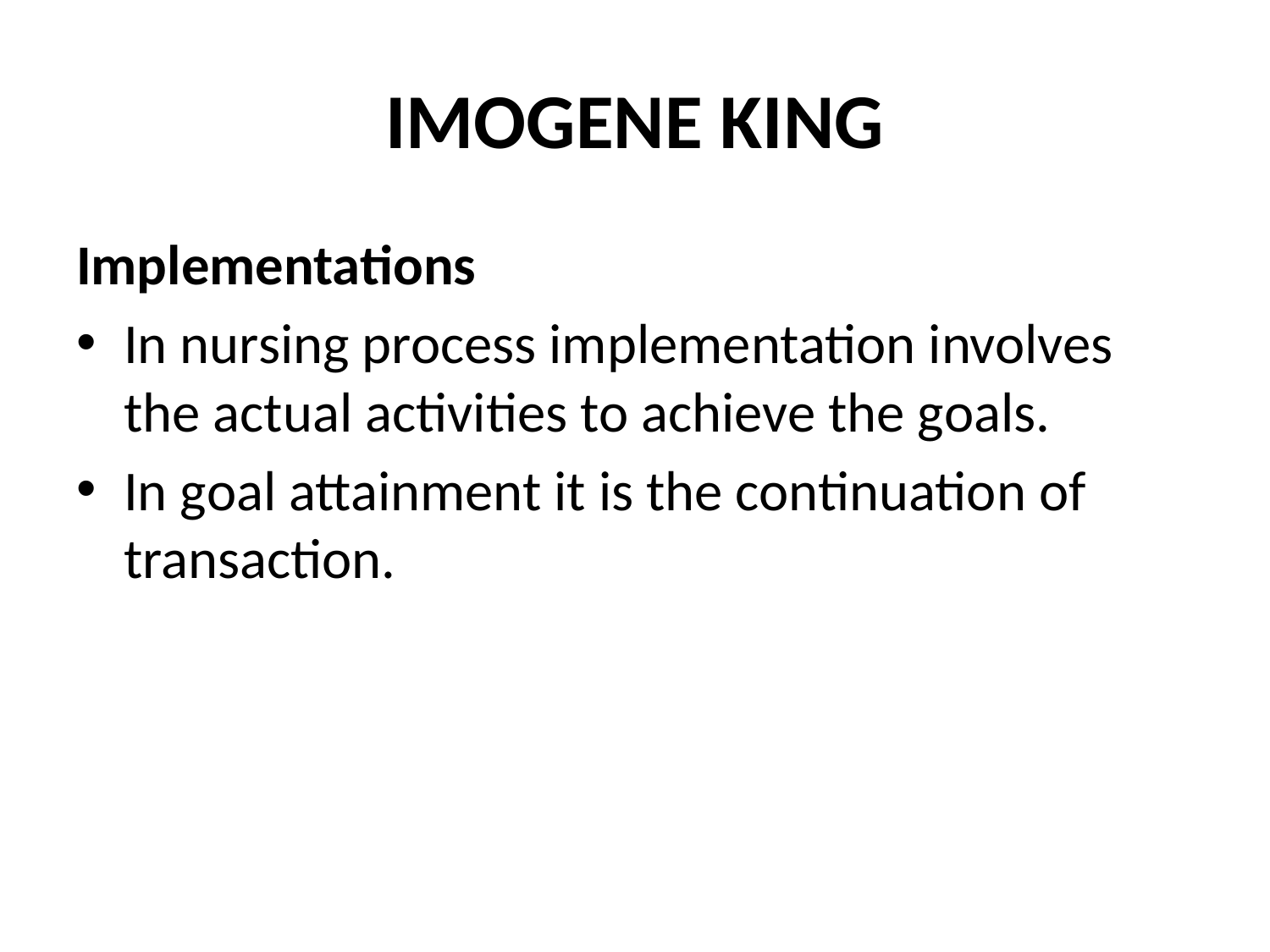

# IMOGENE KING
Implementations
In nursing process implementation involves the actual activities to achieve the goals.
In goal attainment it is the continuation of transaction.